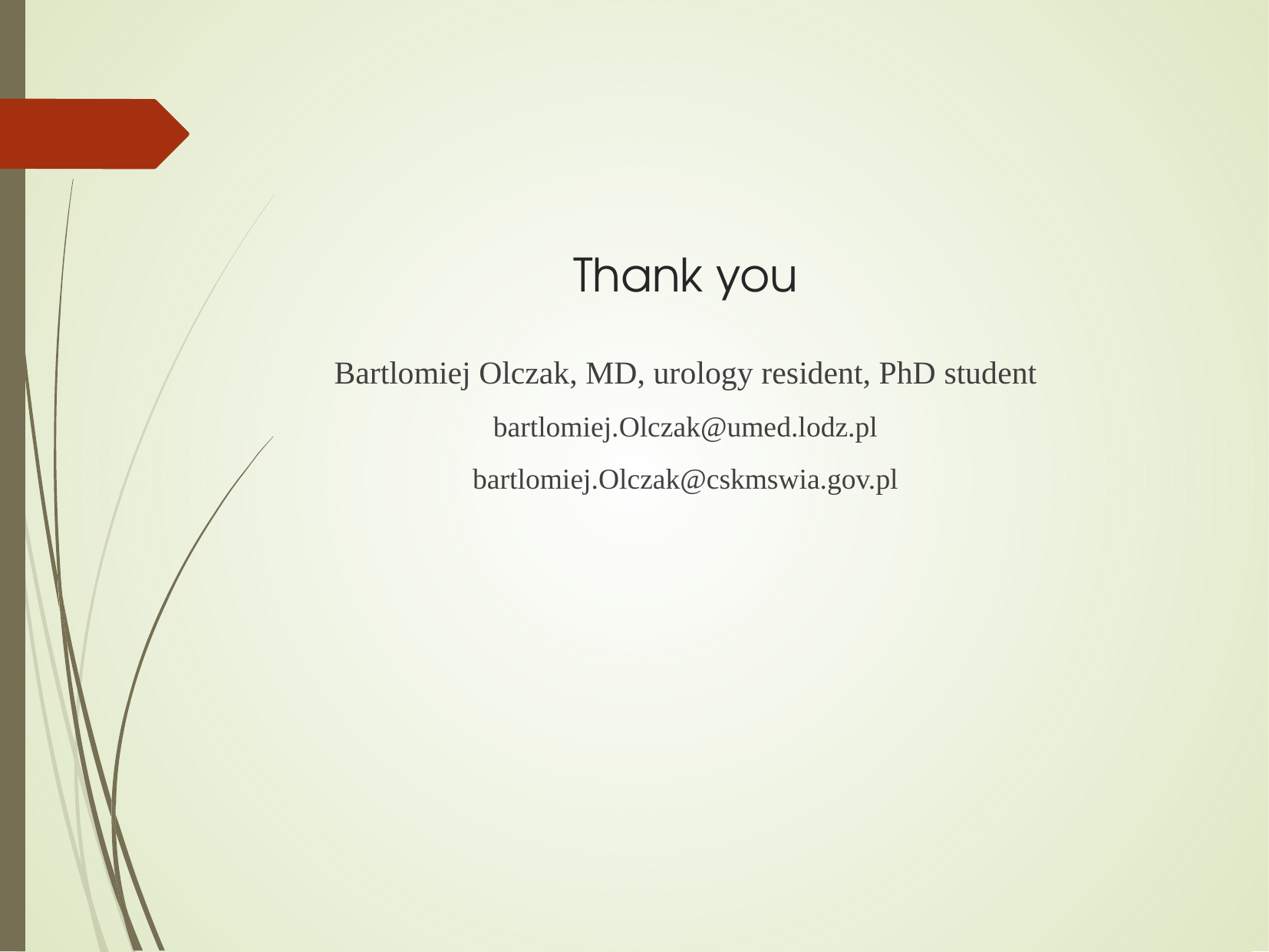

# Thank you

Bartlomiej Olczak, MD, urology resident, PhD student
bartlomiej.Olczak@umed.lodz.pl
bartlomiej.Olczak@cskmswia.gov.pl